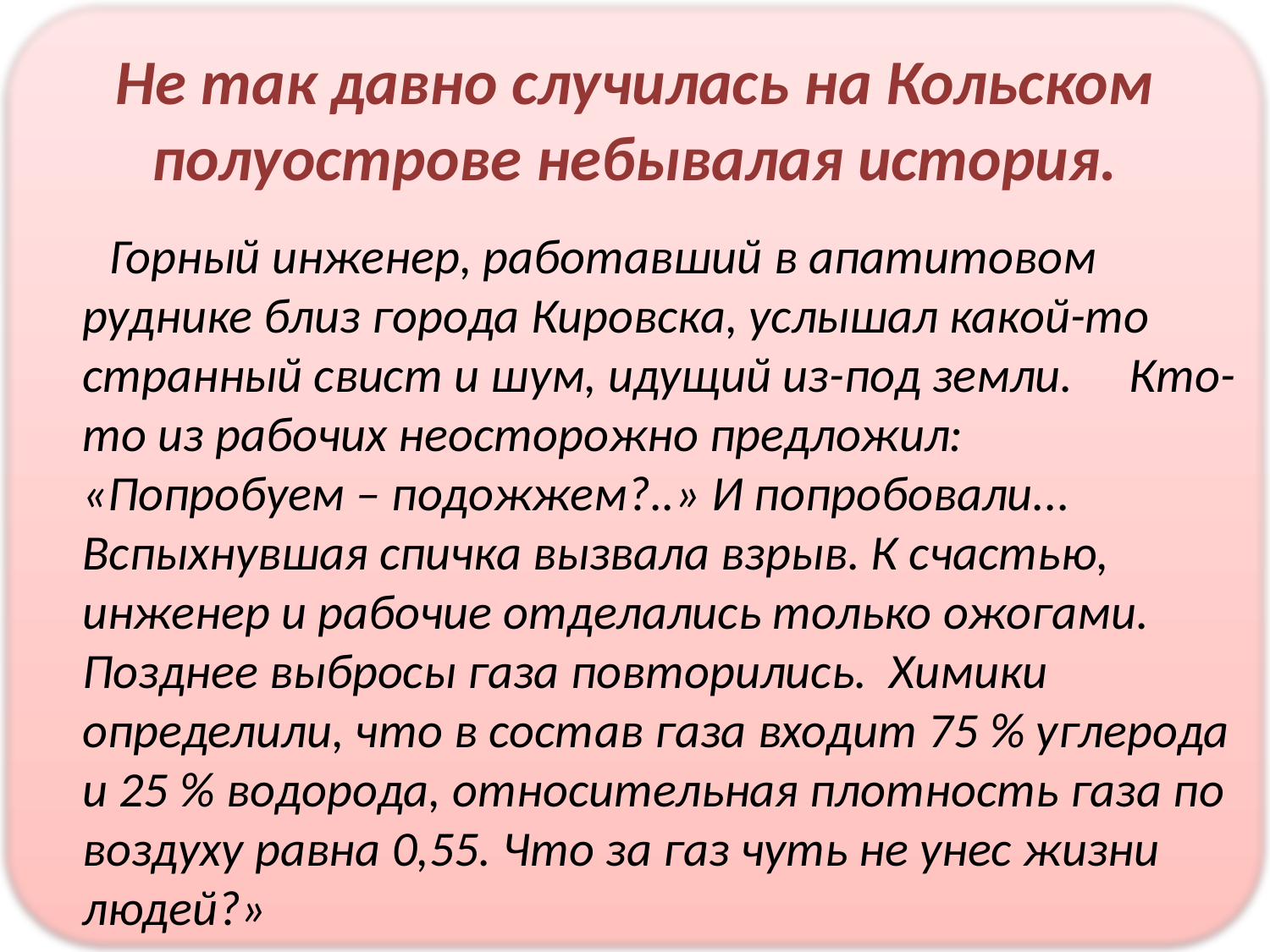

# Не так давно случилась на Кольском полуострове небывалая история.
      Горный инженер, работавший в апатитовом руднике близ города Кировска, услышал какой-то странный свист и шум, идущий из-под земли.     Кто-то из рабочих неосторожно предложил: «Попробуем – подожжем?..» И попробовали... Вспыхнувшая спичка вызвала взрыв. К счастью,  инженер и рабочие отделались только ожогами. Позднее выбросы газа повторились.  Химики определили, что в состав газа входит 75 % углерода и 25 % водорода, относительная плотность газа по воздуху равна 0,55. Что за газ чуть не унес жизни людей?»